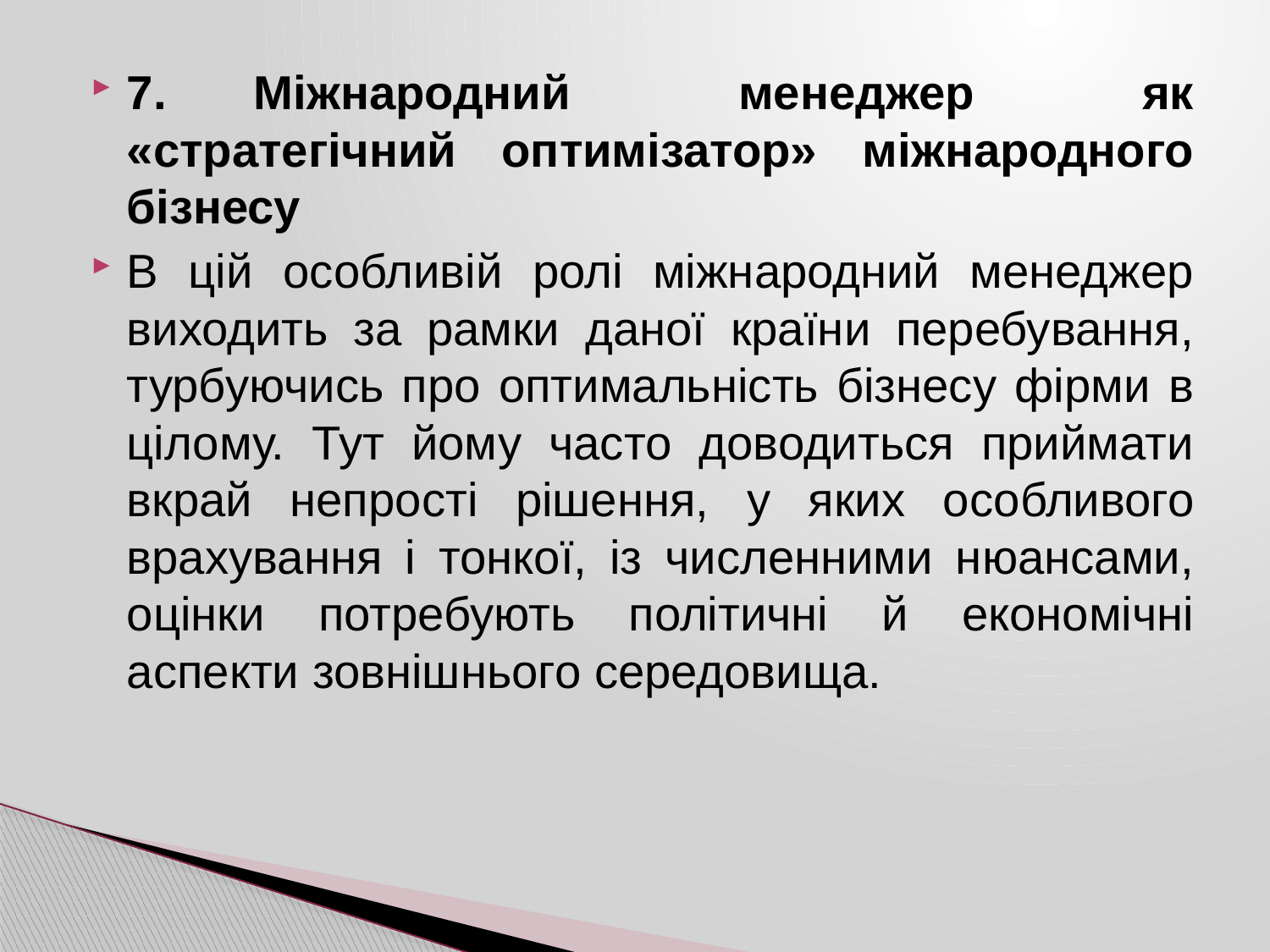

7.	Міжнародний менеджер як «стратегічний оптимізатор» міжнародного бізнесу
В цій особливій ролі міжнародний менеджер виходить за рамки даної країни перебування, турбуючись про оптимальність бізнесу фірми в цілому. Тут йому часто доводиться приймати вкрай непрості рішення, у яких особливого врахування і тонкої, із численними нюансами, оцінки потребують політичні й економічні аспекти зовнішнього середовища.